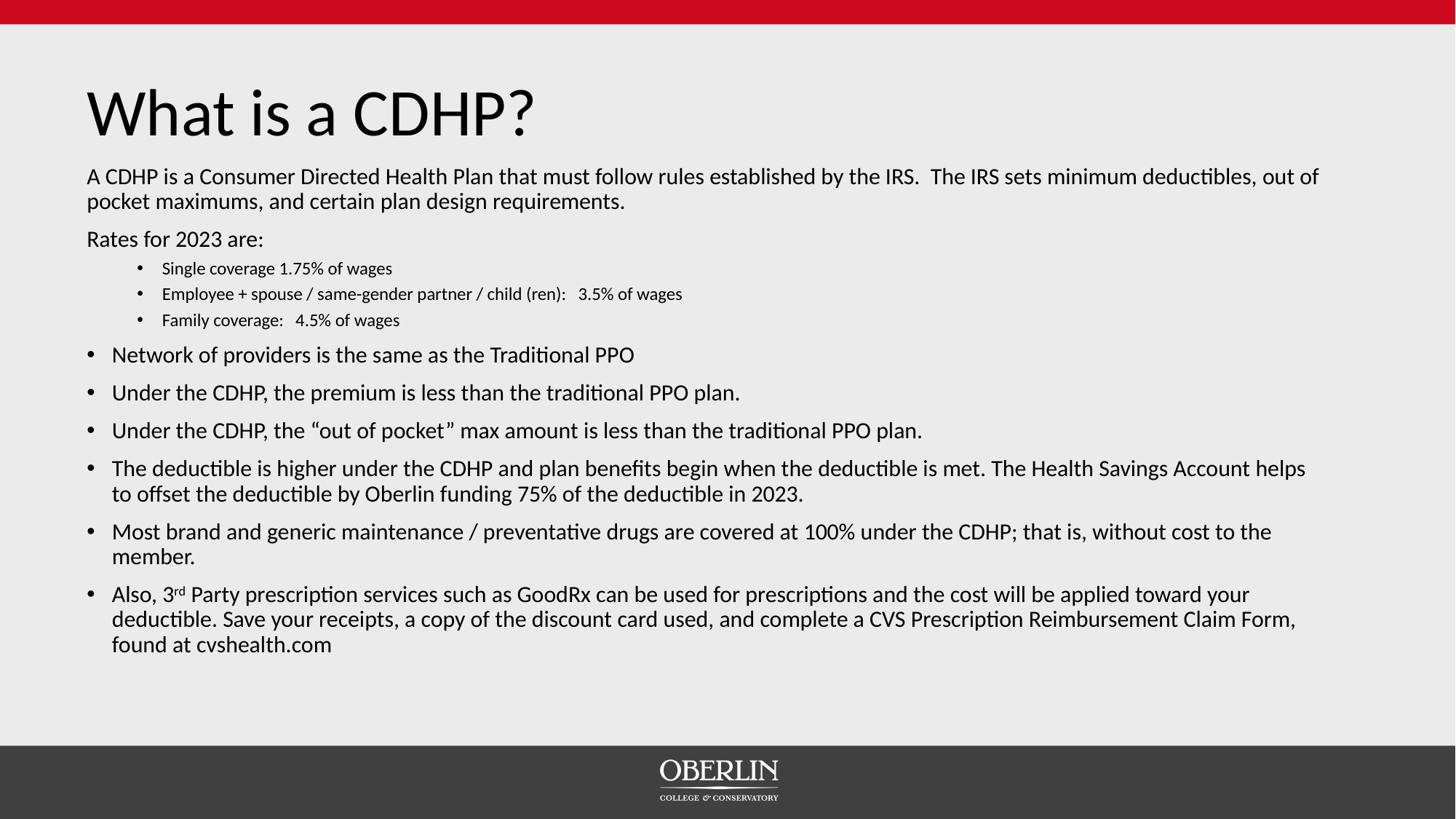

# What is a CDHP?
A CDHP is a Consumer Directed Health Plan that must follow rules established by the IRS.  The IRS sets minimum deductibles, out of pocket maximums, and certain plan design requirements.
Rates for 2023 are:
Single coverage 1.75% of wages
Employee + spouse / same-gender partner / child (ren):   3.5% of wages
Family coverage:   4.5% of wages
Network of providers is the same as the Traditional PPO
Under the CDHP, the premium is less than the traditional PPO plan.
Under the CDHP, the “out of pocket” max amount is less than the traditional PPO plan.
The deductible is higher under the CDHP and plan benefits begin when the deductible is met. The Health Savings Account helps to offset the deductible by Oberlin funding 75% of the deductible in 2023.
Most brand and generic maintenance / preventative drugs are covered at 100% under the CDHP; that is, without cost to the member.
Also, 3rd Party prescription services such as GoodRx can be used for prescriptions and the cost will be applied toward your deductible. Save your receipts, a copy of the discount card used, and complete a CVS Prescription Reimbursement Claim Form, found at cvshealth.com